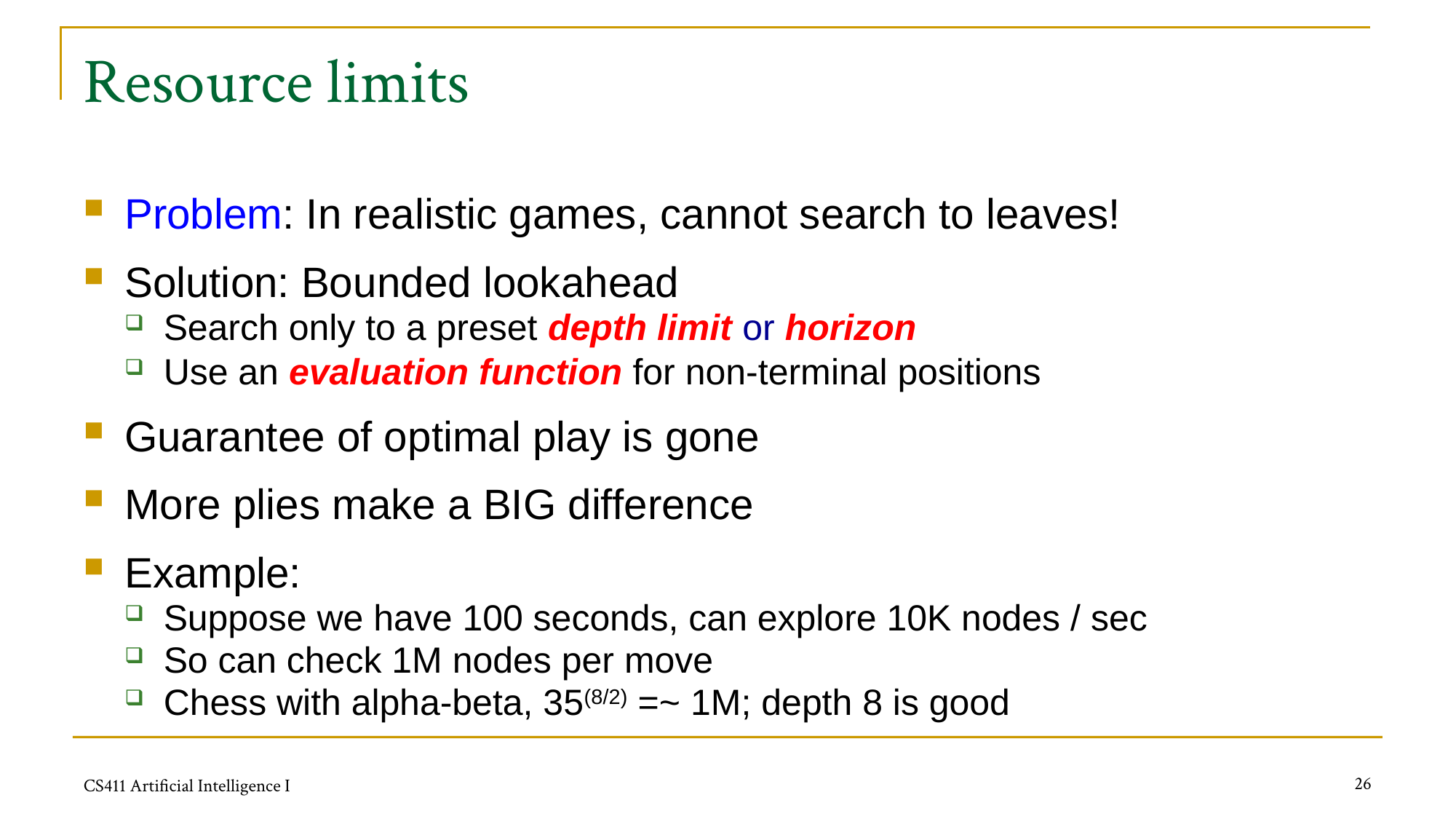

# Resource limits
Problem: In realistic games, cannot search to leaves!
Solution: Bounded lookahead
Search only to a preset depth limit or horizon
Use an evaluation function for non-terminal positions
Guarantee of optimal play is gone
More plies make a BIG difference
Example:
Suppose we have 100 seconds, can explore 10K nodes / sec
So can check 1M nodes per move
Chess with alpha-beta, 35(8/2) =~ 1M; depth 8 is good

26
CS411 Artificial Intelligence I